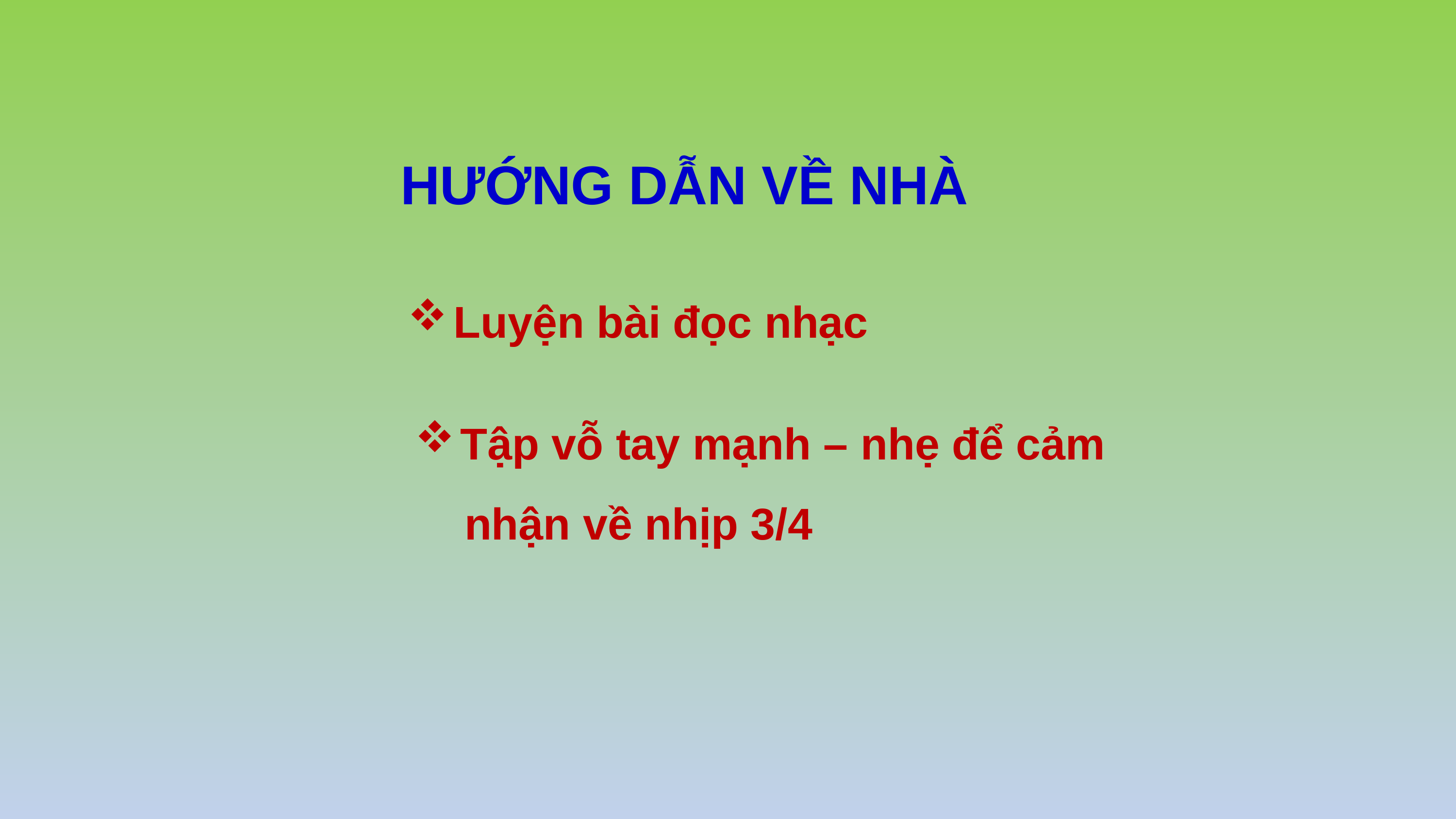

HƯỚNG DẪN VỀ NHÀ
Luyện bài đọc nhạc
Tập vỗ tay mạnh – nhẹ để cảm
    nhận về nhịp 3/4